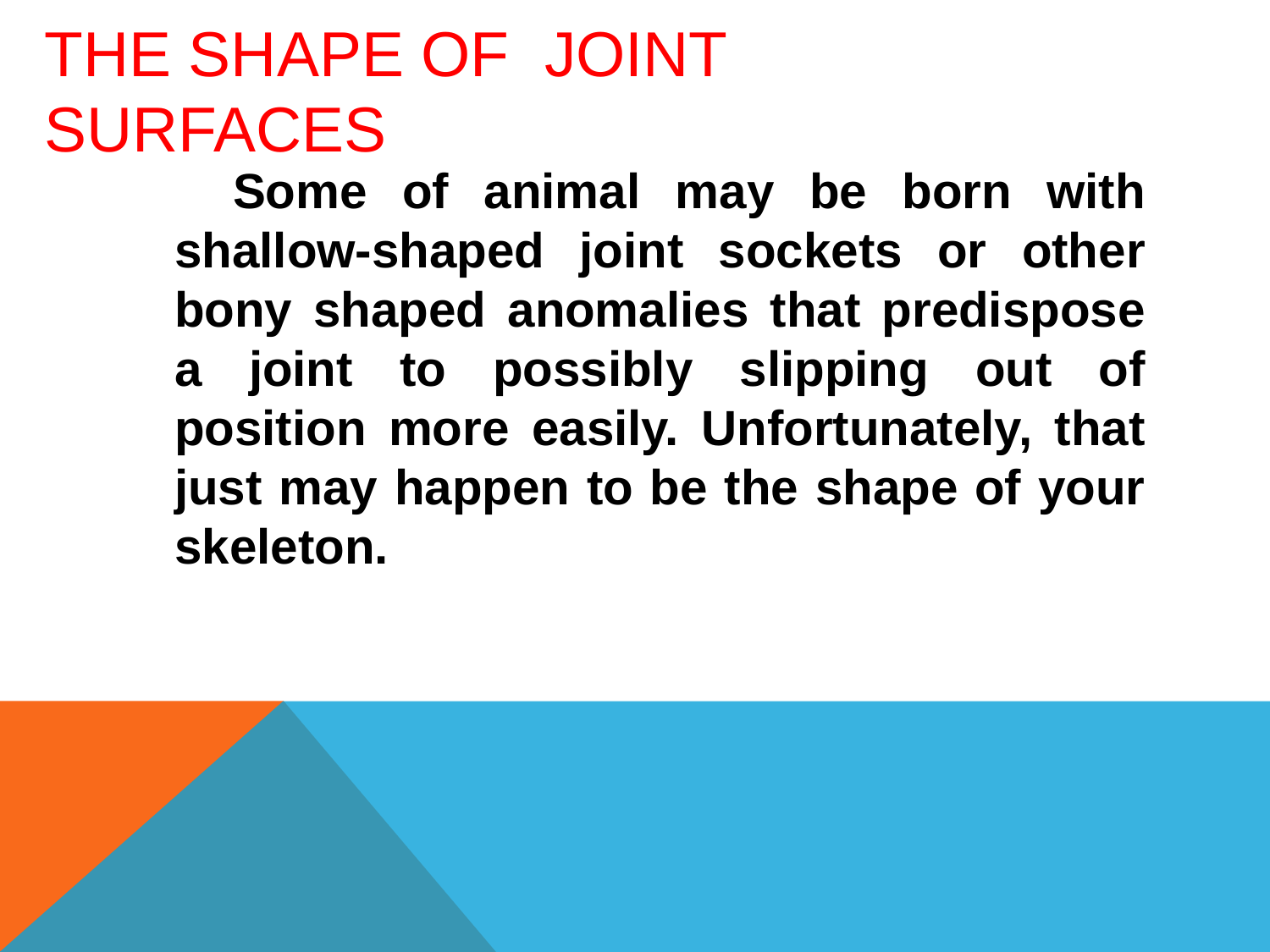

# The shape of  joint  surfaces
   Some of animal may be born with shallow-shaped joint sockets or other bony shaped anomalies that predispose a joint to possibly slipping out of position more easily. Unfortunately, that just may happen to be the shape of your skeleton.